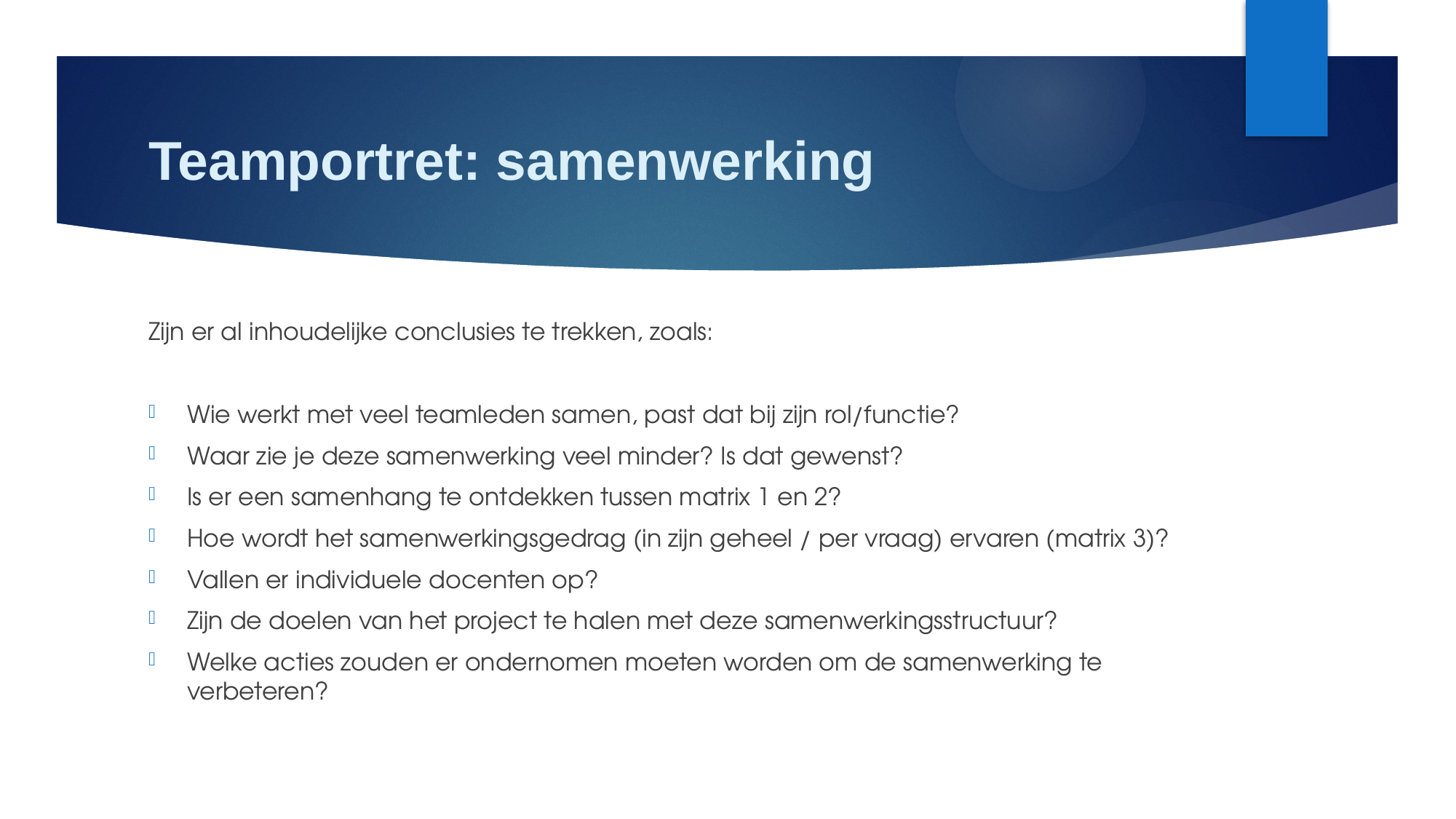

# Teamportret: samenwerking
Zijn er al inhoudelijke conclusies te trekken, zoals:

Wie werkt met veel teamleden samen, past dat bij zijn rol/functie?
Waar zie je deze samenwerking veel minder? Is dat gewenst?
Is er een samenhang te ontdekken tussen matrix 1 en 2?
Hoe wordt het samenwerkingsgedrag (in zijn geheel / per vraag) ervaren (matrix 3)?
Vallen er individuele docenten op?
Zijn de doelen van het project te halen met deze samenwerkingsstructuur?
Welke acties zouden er ondernomen moeten worden om de samenwerking te verbeteren?